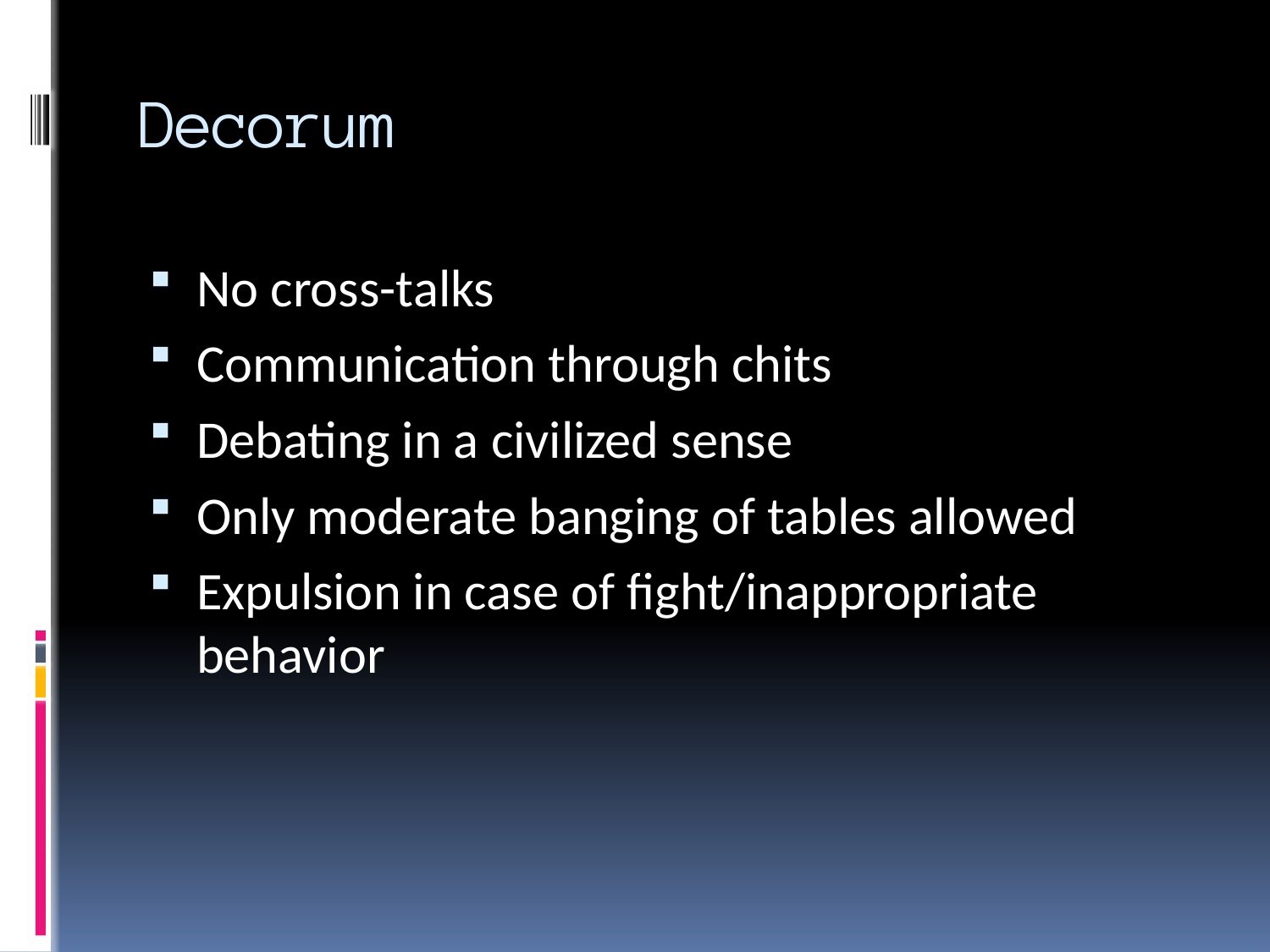

# Decorum
No cross-talks
Communication through chits
Debating in a civilized sense
Only moderate banging of tables allowed
Expulsion in case of fight/inappropriate behavior